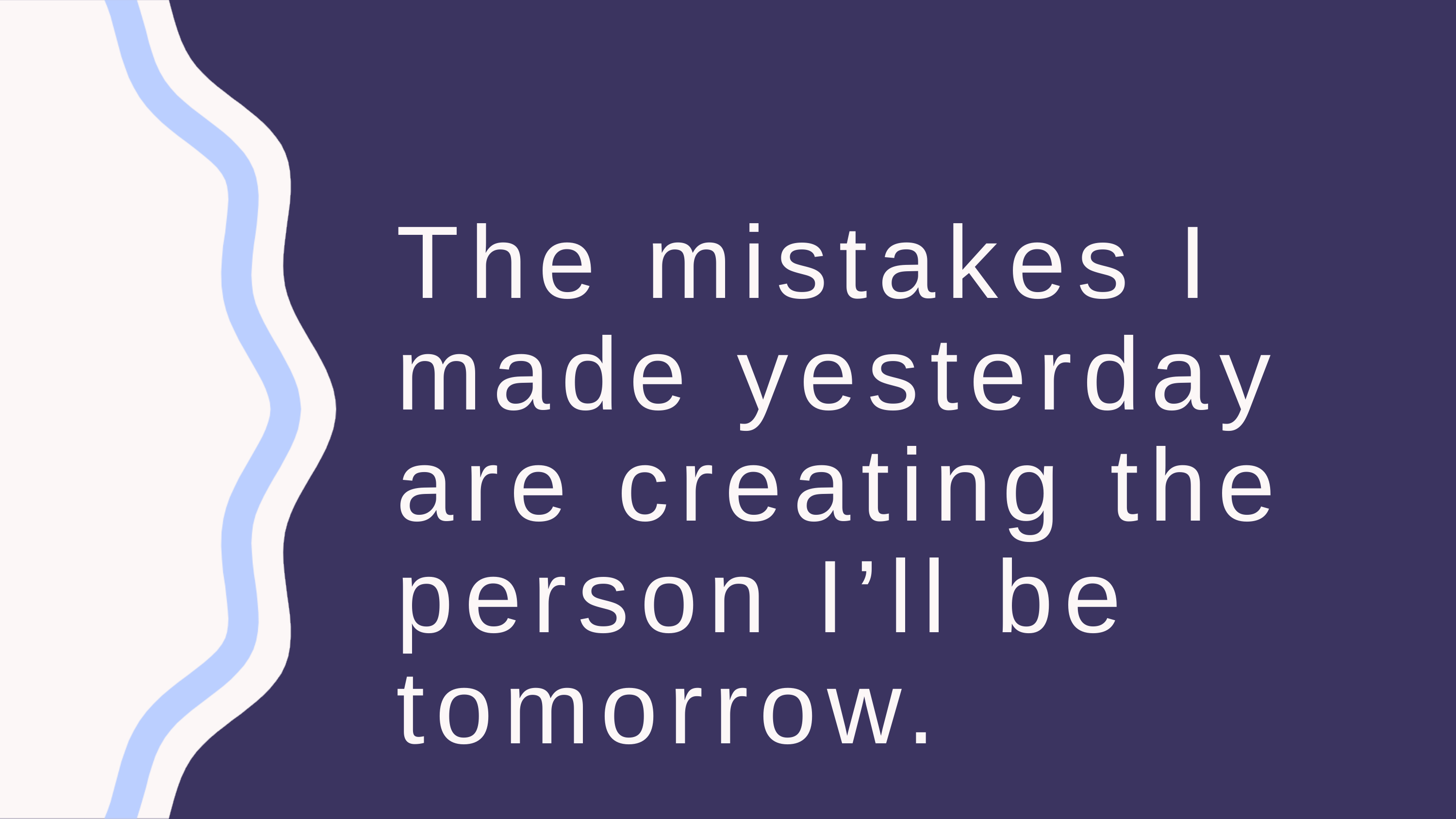

The mistakes I made yesterday are creating the person I’ll be tomorrow.